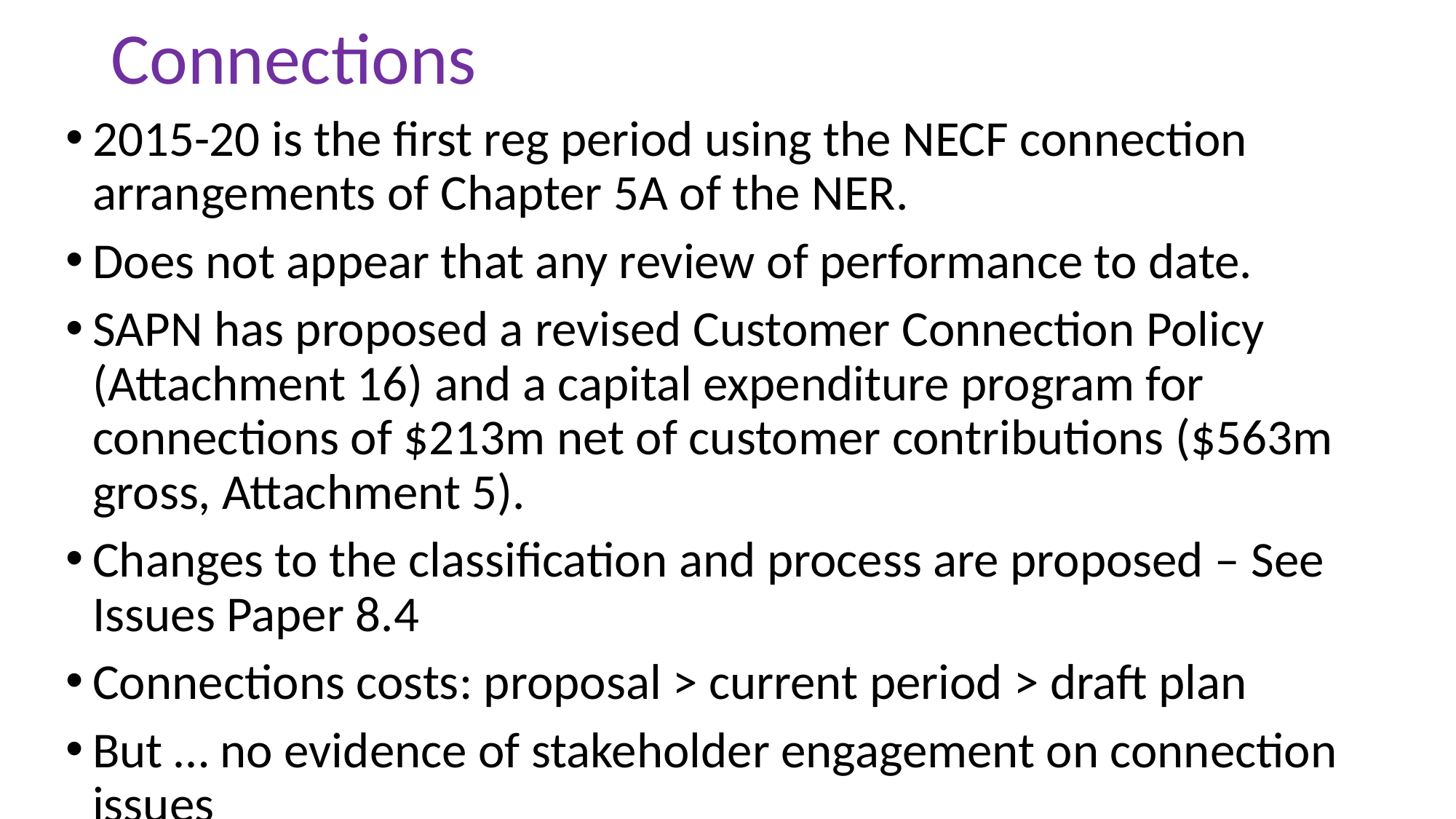

# Connections
2015-20 is the first reg period using the NECF connection arrangements of Chapter 5A of the NER.
Does not appear that any review of performance to date.
SAPN has proposed a revised Customer Connection Policy (Attachment 16) and a capital expenditure program for connections of $213m net of customer contributions ($563m gross, Attachment 5).
Changes to the classification and process are proposed – See Issues Paper 8.4
Connections costs: proposal > current period > draft plan
But … no evidence of stakeholder engagement on connection issues